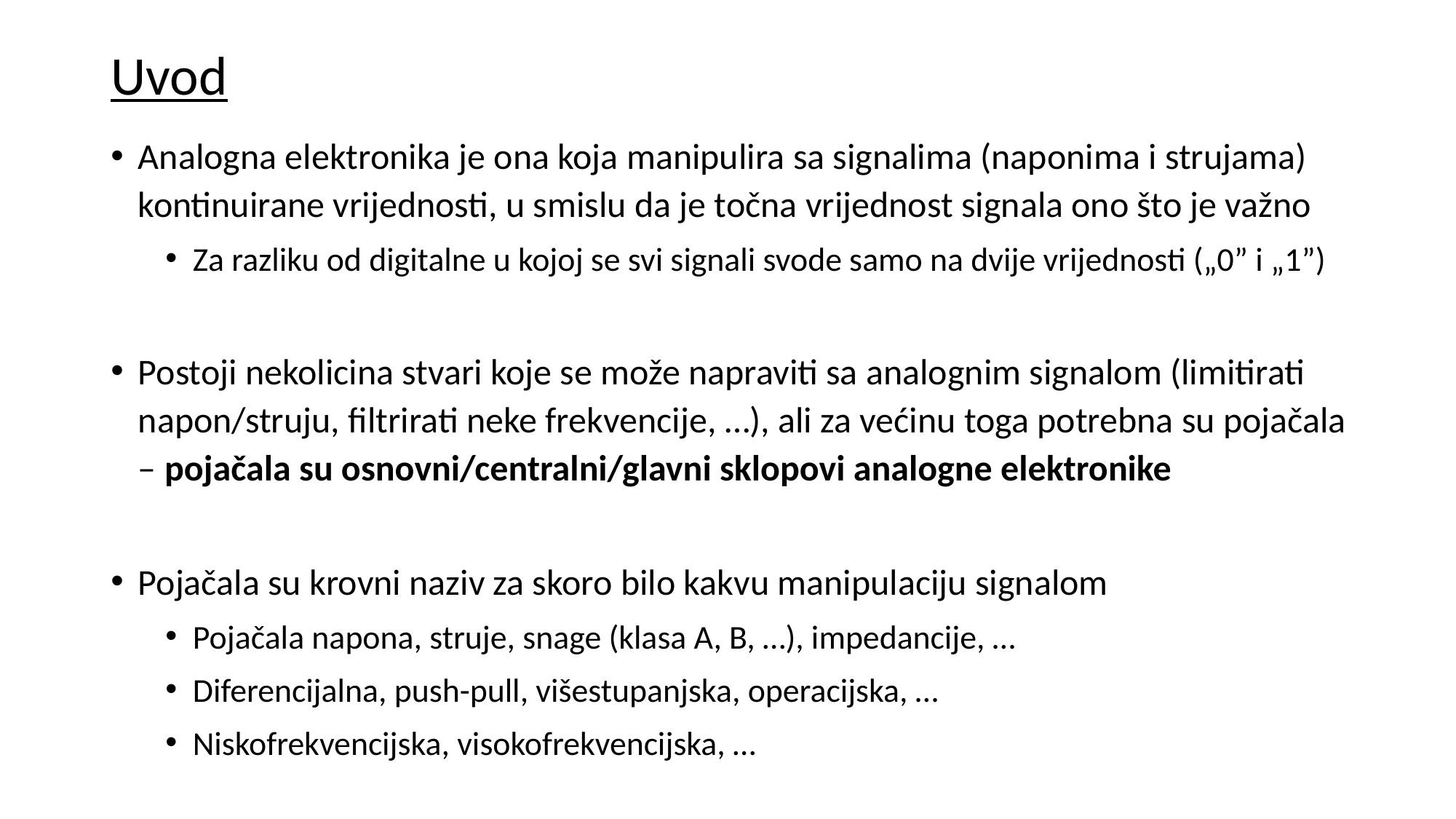

# Uvod
Analogna elektronika je ona koja manipulira sa signalima (naponima i strujama) kontinuirane vrijednosti, u smislu da je točna vrijednost signala ono što je važno
Za razliku od digitalne u kojoj se svi signali svode samo na dvije vrijednosti („0” i „1”)

Postoji nekolicina stvari koje se može napraviti sa analognim signalom (limitirati napon/struju, filtrirati neke frekvencije, …), ali za većinu toga potrebna su pojačala – pojačala su osnovni/centralni/glavni sklopovi analogne elektronike

Pojačala su krovni naziv za skoro bilo kakvu manipulaciju signalom
Pojačala napona, struje, snage (klasa A, B, …), impedancije, …
Diferencijalna, push-pull, višestupanjska, operacijska, …
Niskofrekvencijska, visokofrekvencijska, …